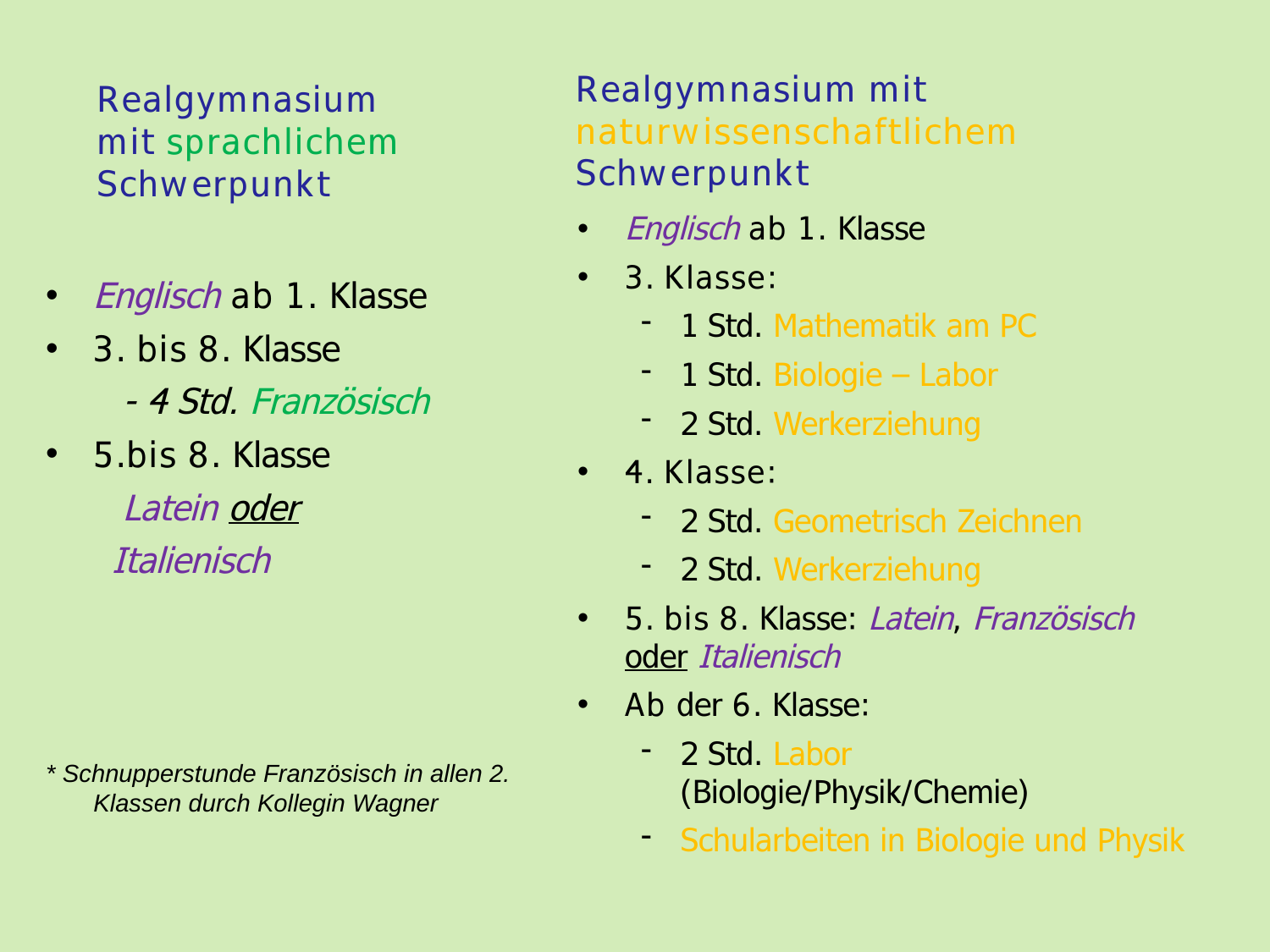

Realgymnasium mit sprachlichem  Schwerpunkt

Realgymnasium mit naturwissenschaftlichem  Schwerpunkt

Englisch ab 1. Klasse
3. Klasse:
1 Std. Mathematik am PC
1 Std. Biologie – Labor
2 Std. Werkerziehung
4. Klasse:
2 Std. Geometrisch Zeichnen
2 Std. Werkerziehung
5. bis 8. Klasse: Latein, Französisch oder Italienisch
Ab der 6. Klasse:
2 Std. Labor (Biologie/Physik/Chemie)
Schularbeiten in Biologie und Physik
Englisch ab 1. Klasse
3. bis 8. Klasse
       - 4 Std. Französisch
5.bis 8. Klasse
       Latein oder
      Italienisch

* Schnupperstunde Französisch in allen 2. Klassen durch Kollegin Wagner